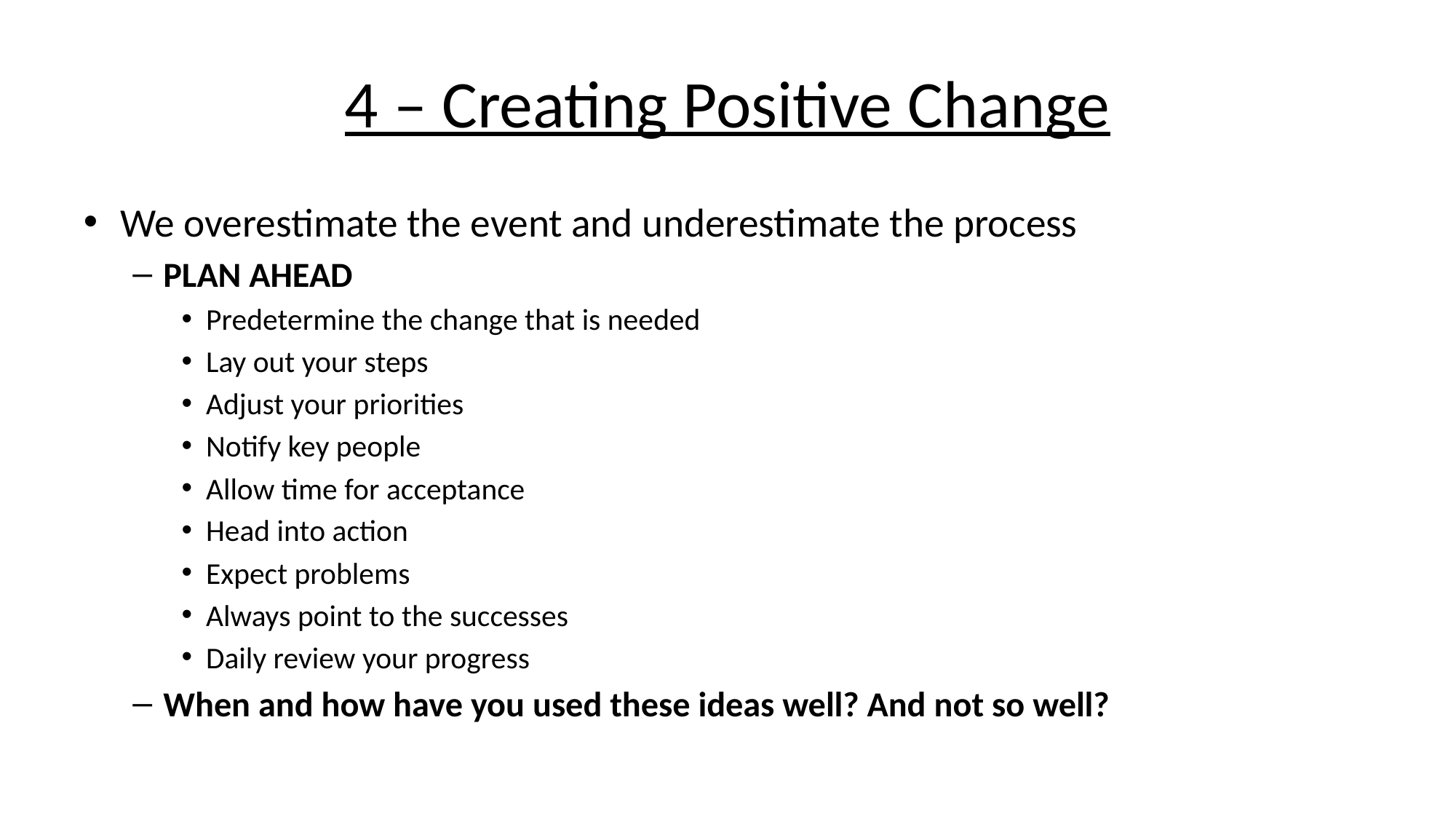

# 4 – Creating Positive Change
We overestimate the event and underestimate the process
PLAN AHEAD
Predetermine the change that is needed
Lay out your steps
Adjust your priorities
Notify key people
Allow time for acceptance
Head into action
Expect problems
Always point to the successes
Daily review your progress
When and how have you used these ideas well? And not so well?